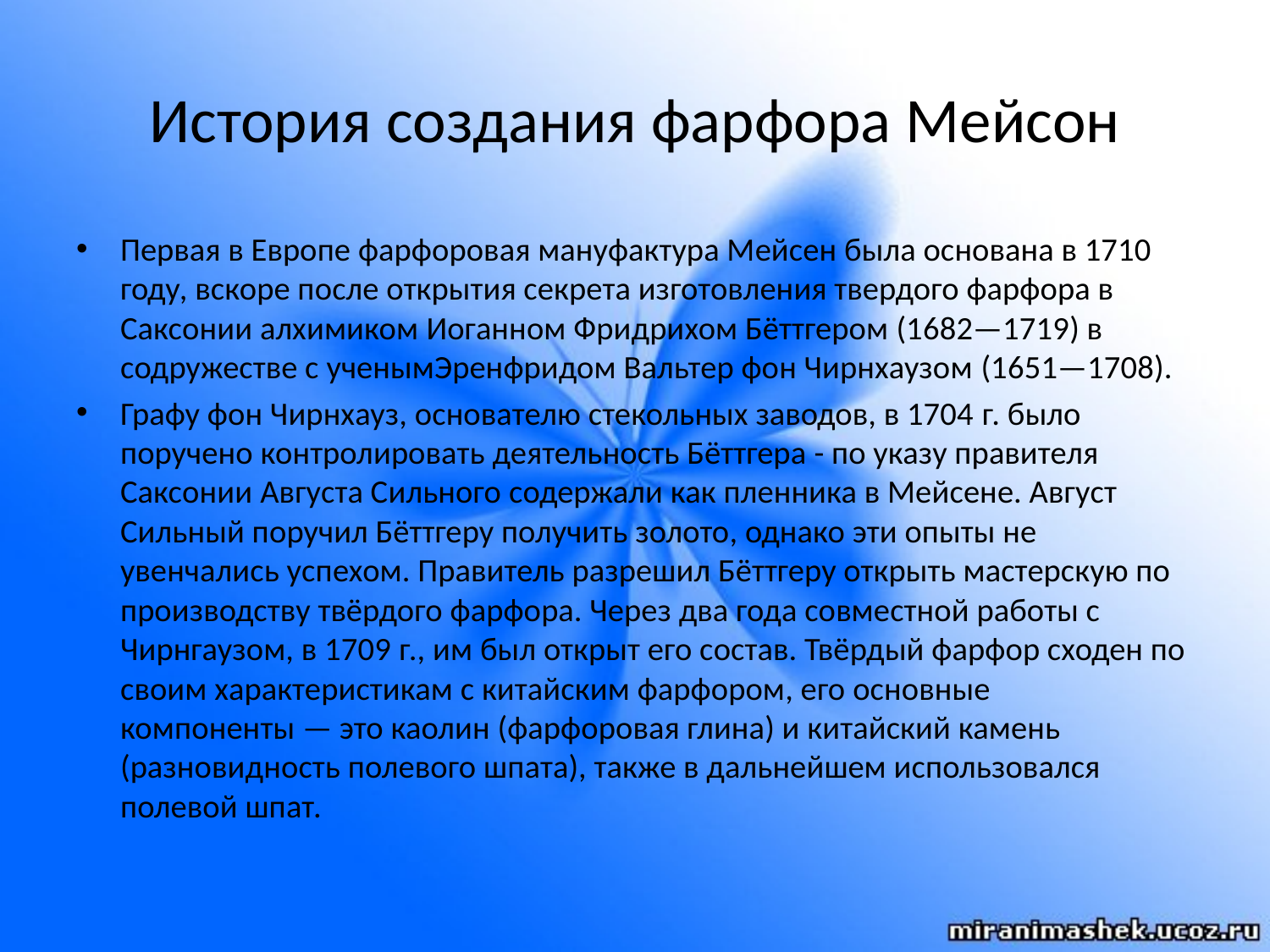

# История создания фарфора Мейсон
Первая в Европе фарфоровая мануфактура Мейсен была основана в 1710 году, вскоре после открытия секрета изготовления твердого фарфора в Саксонии алхимиком Иоганном Фридрихом Бёттгером (1682—1719) в содружестве с ученымЭренфридом Вальтер фон Чирнхаузом (1651—1708).
Графу фон Чирнхауз, основателю стекольных заводов, в 1704 г. было поручено контролировать деятельность Бёттгера - по указу правителя Саксонии Августа Сильного содержали как пленника в Мейсене. Август Сильный поручил Бёттгеру получить золото, однако эти опыты не увенчались успехом. Правитель разрешил Бёттгеру открыть мастерскую по производству твёрдого фарфора. Через два года совместной работы с Чирнгаузом, в 1709 г., им был открыт его состав. Твёрдый фарфор сходен по своим характеристикам с китайским фарфором, его основные компоненты — это каолин (фарфоровая глина) и китайский камень (разновидность полевого шпата), также в дальнейшем использовался полевой шпат.